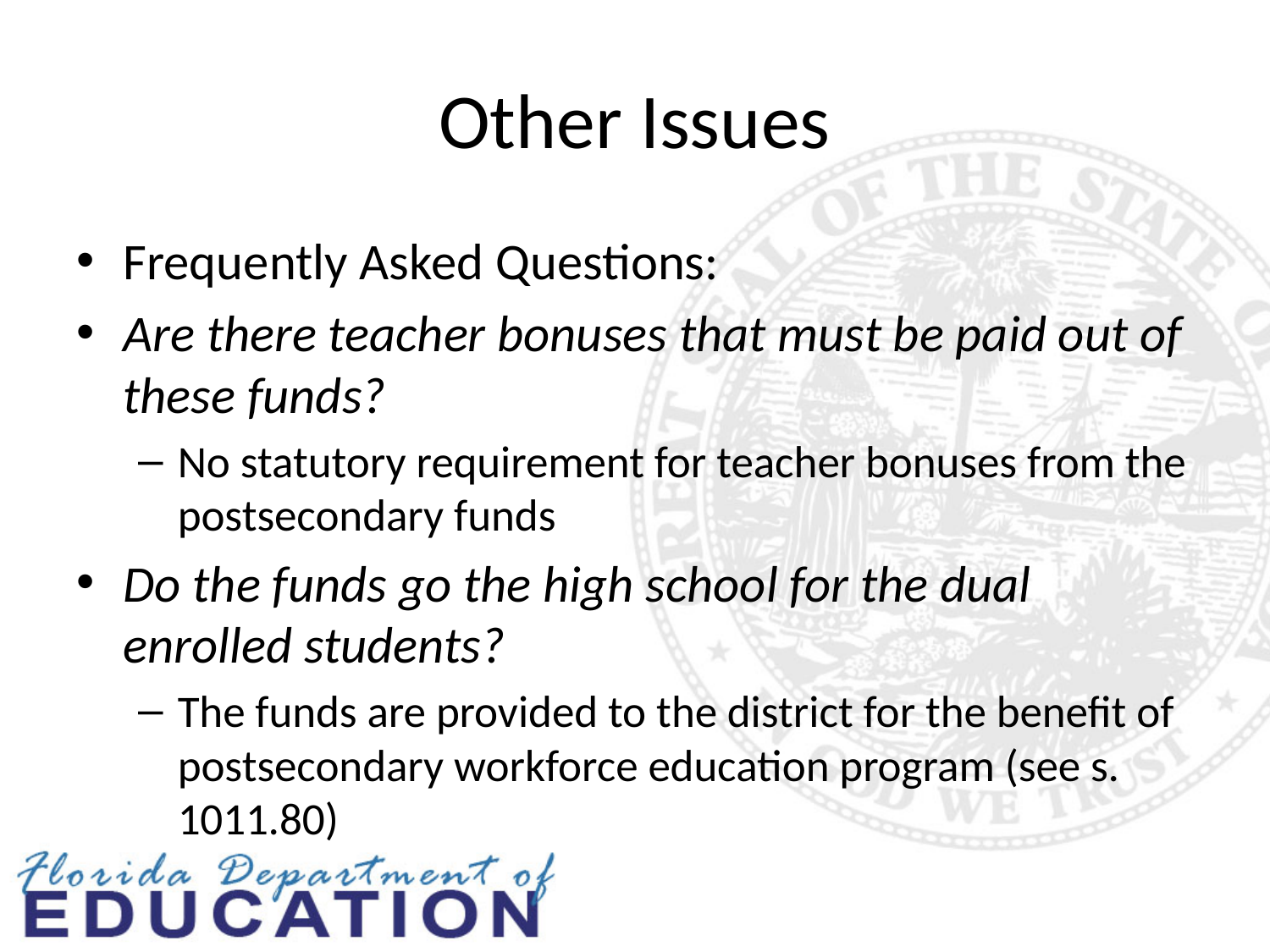

# Other Issues
Frequently Asked Questions:
Are there teacher bonuses that must be paid out of these funds?
No statutory requirement for teacher bonuses from the postsecondary funds
Do the funds go the high school for the dual enrolled students?
The funds are provided to the district for the benefit of postsecondary workforce education program (see s. 1011.80)